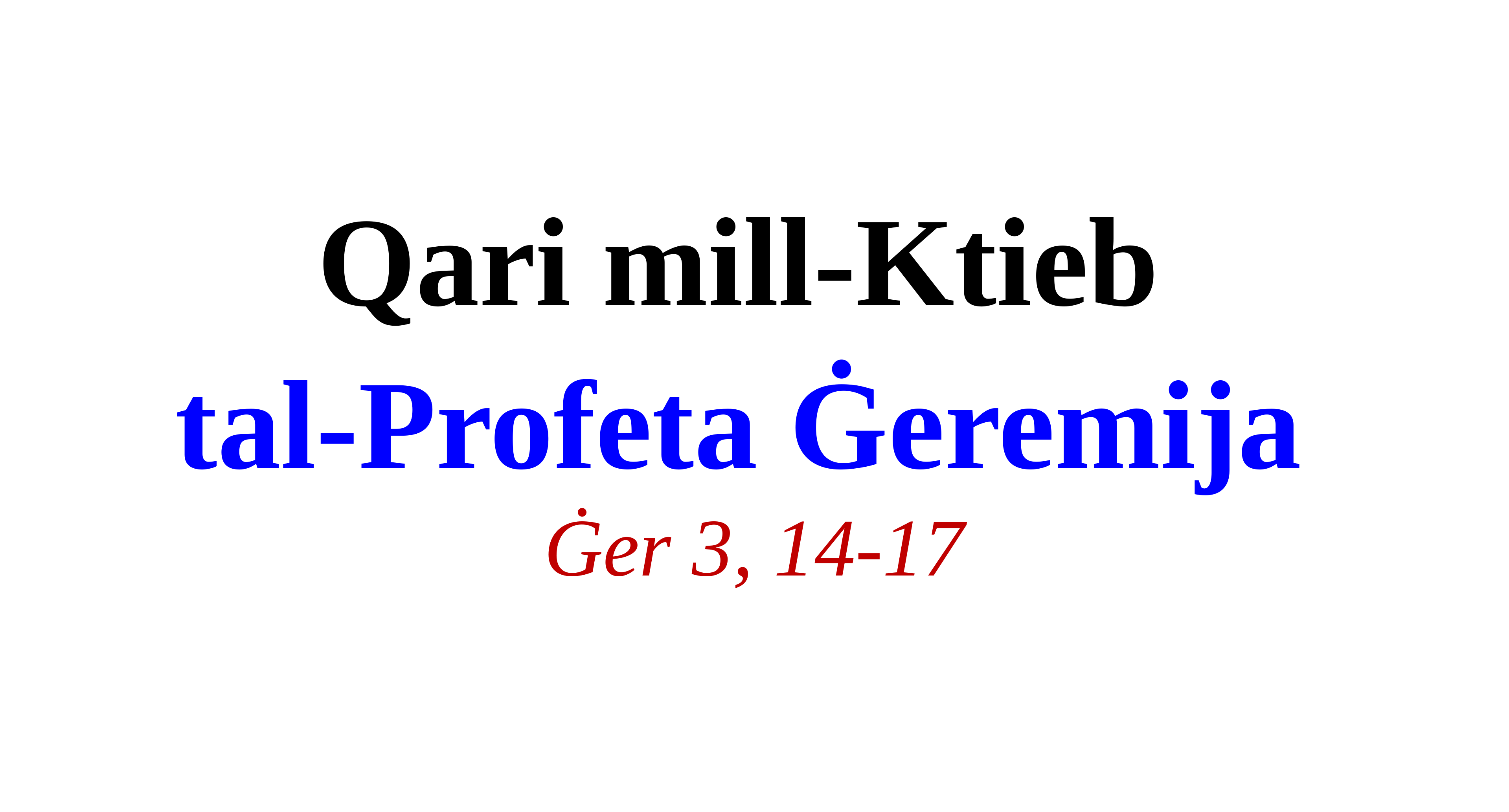

Qari mill-Ktieb
tal-Profeta Ġeremija
Ġer 3, 14-17